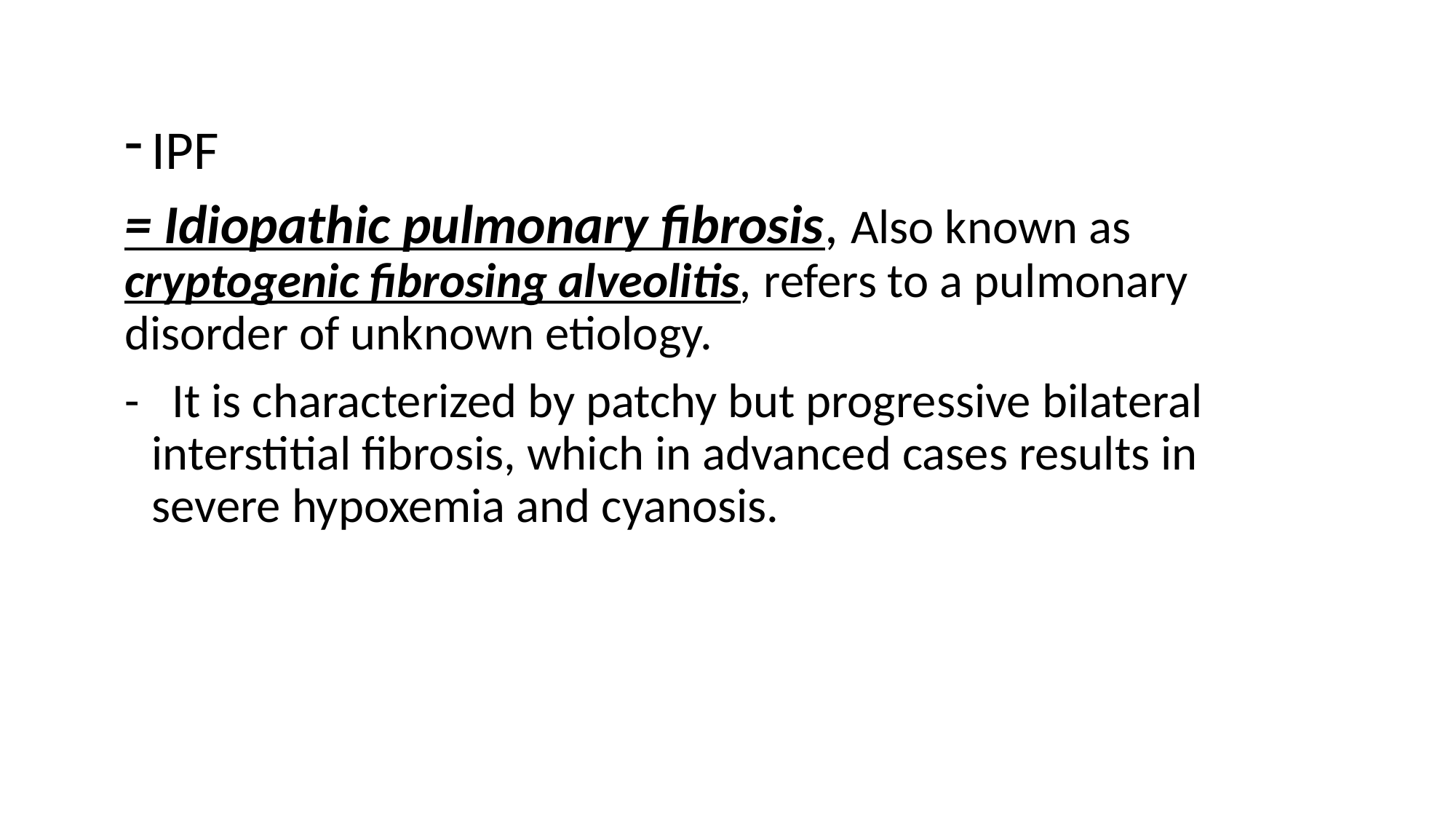

#
IPF
= Idiopathic pulmonary fibrosis, Also known as cryptogenic fibrosing alveolitis, refers to a pulmonary disorder of unknown etiology.
-   It is characterized by patchy but progressive bilateral interstitial fibrosis, which in advanced cases results in severe hypoxemia and cyanosis.
7